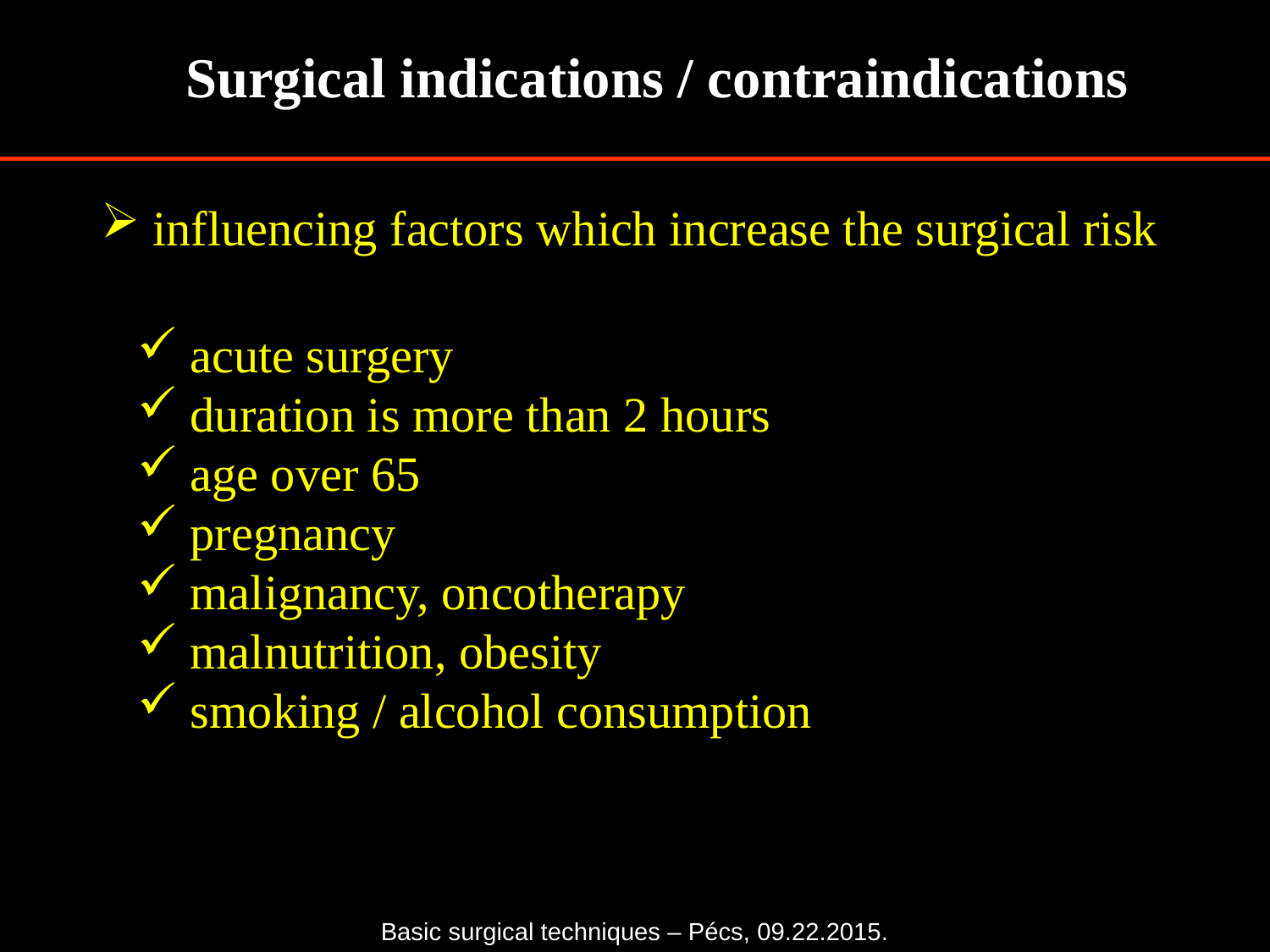

Surgical indications / contraindications
 influencing factors which increase the surgical risk
 acute surgery
 duration is more than 2 hours
 age over 65
 pregnancy
 malignancy, oncotherapy
 malnutrition, obesity
 smoking / alcohol consumption
Basic surgical techniques – Pécs, 09.22.2015.